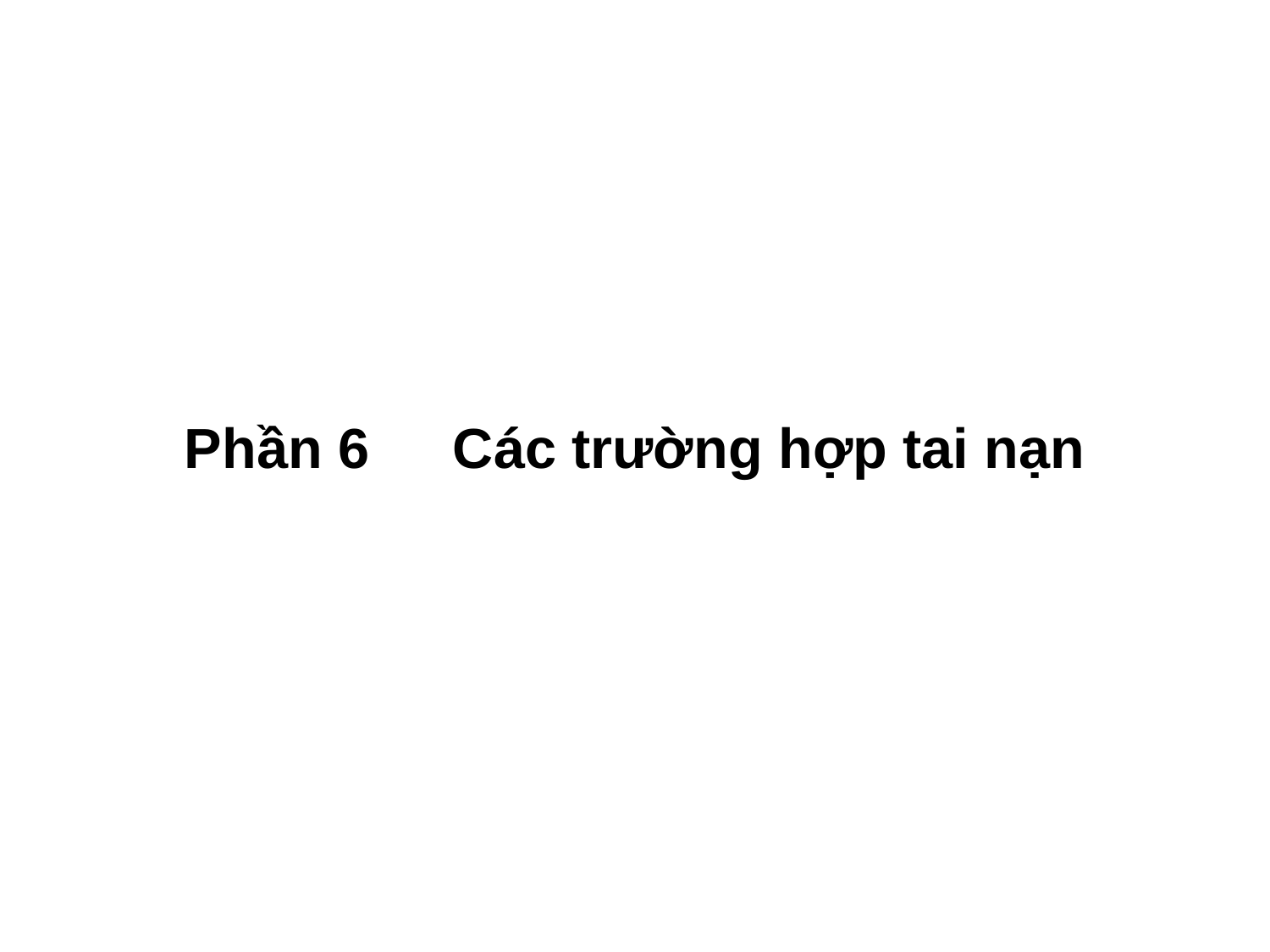

# Phần 6　Các trường hợp tai nạn